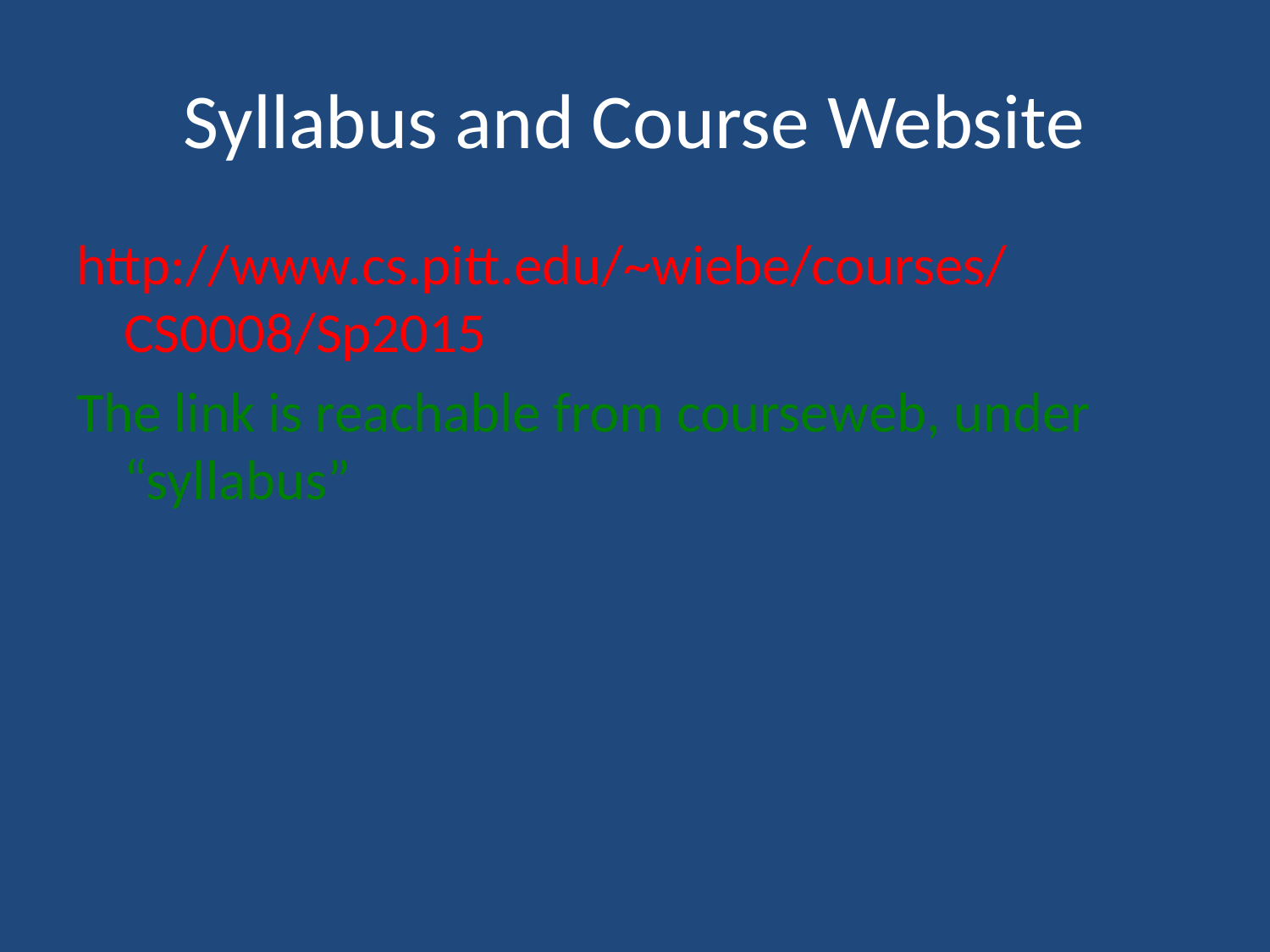

# Syllabus and Course Website
http://www.cs.pitt.edu/~wiebe/courses/CS0008/Sp2015
The link is reachable from courseweb, under “syllabus”